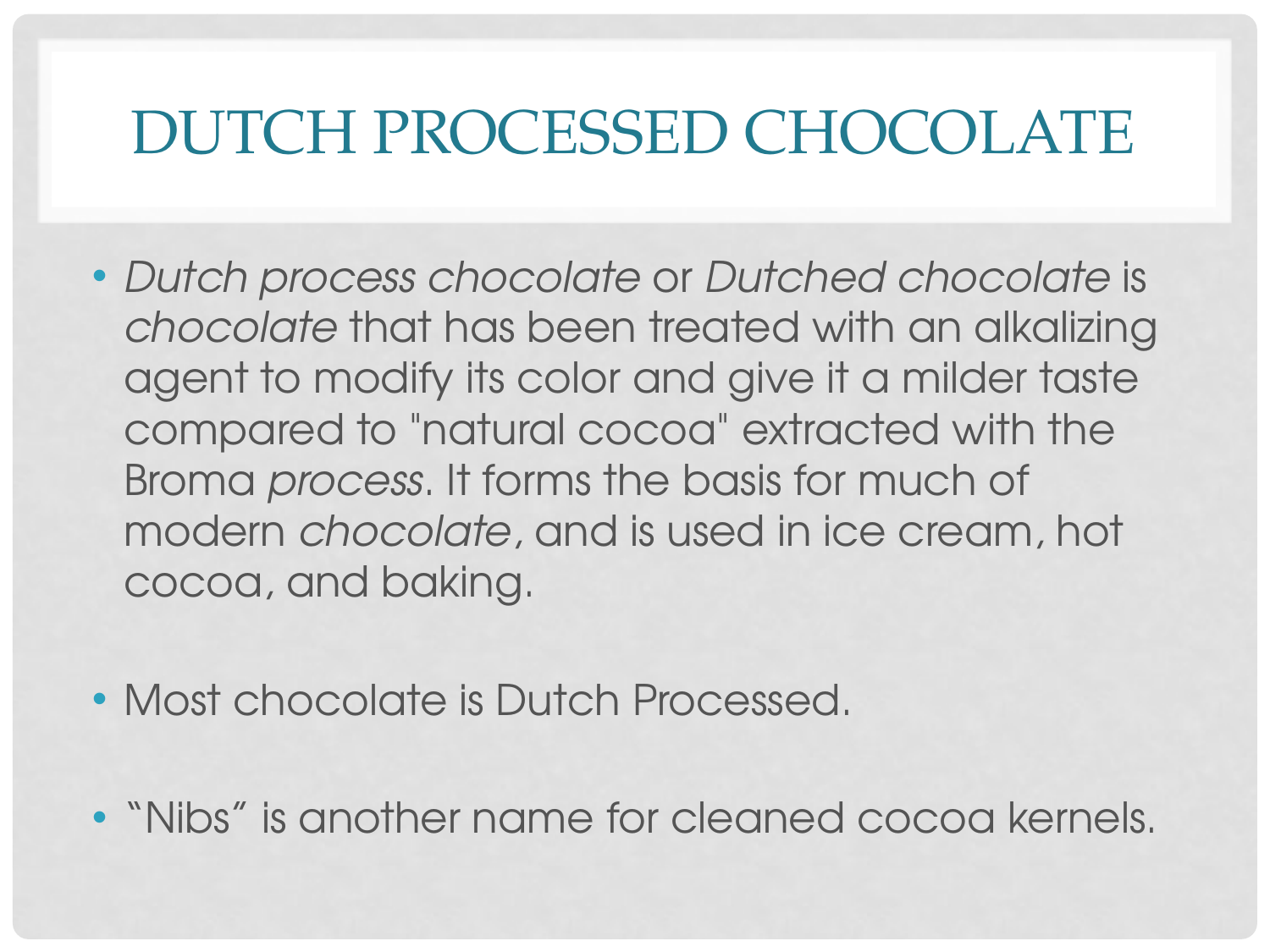

# DUTCH PROCESSED CHOCOLATE
Dutch process chocolate or Dutched chocolate is chocolate that has been treated with an alkalizing agent to modify its color and give it a milder taste compared to "natural cocoa" extracted with the Broma process. It forms the basis for much of modern chocolate, and is used in ice cream, hot cocoa, and baking.

Most chocolate is Dutch Processed.

“Nibs” is another name for cleaned cocoa kernels.